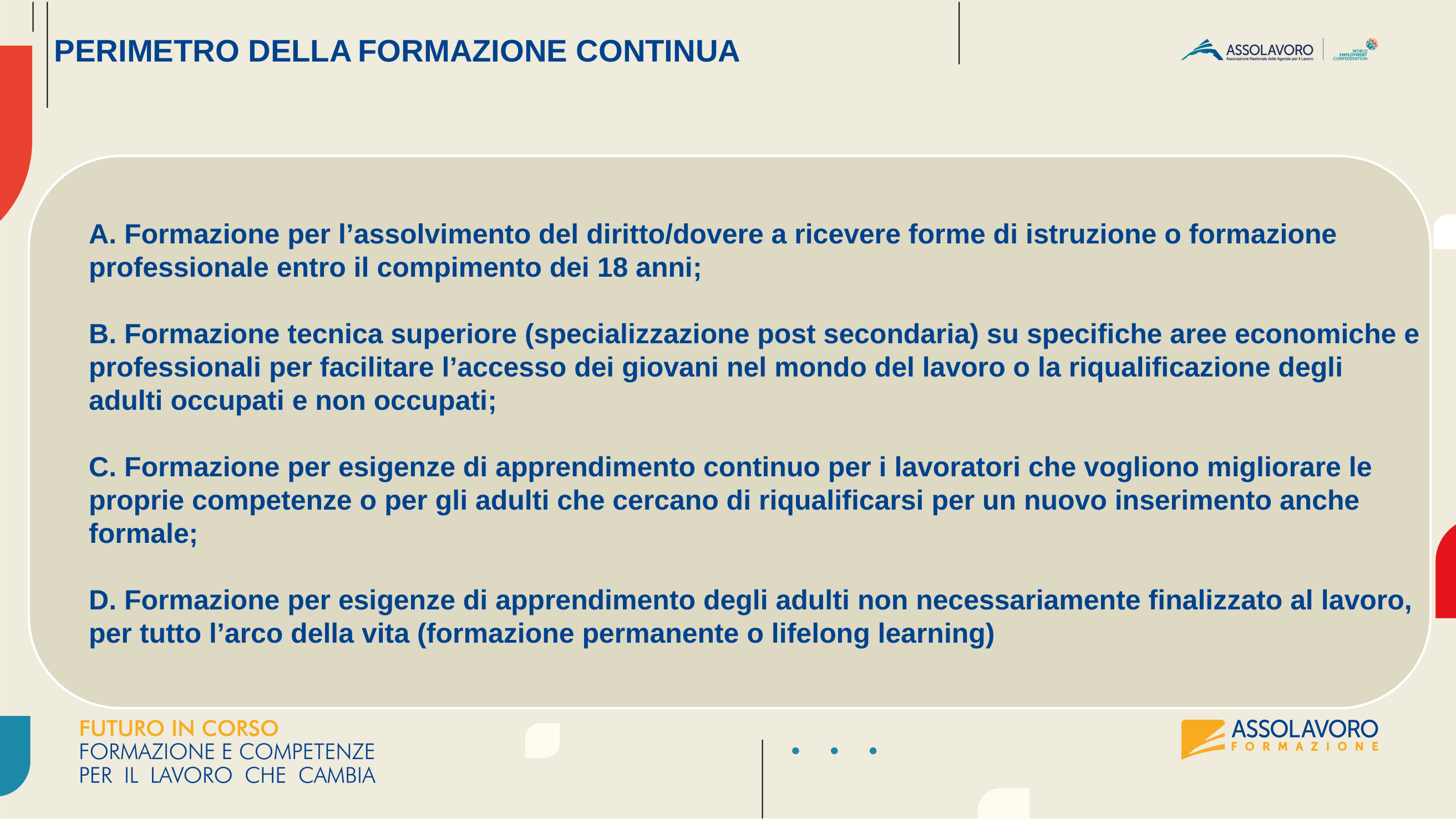

PERIMETRO DELLA FORMAZIONE CONTINUA
A. Formazione per l’assolvimento del diritto/dovere a ricevere forme di istruzione o formazione professionale entro il compimento dei 18 anni;

B. Formazione tecnica superiore (specializzazione post secondaria) su specifiche aree economiche e professionali per facilitare l’accesso dei giovani nel mondo del lavoro o la riqualificazione degli adulti occupati e non occupati;

C. Formazione per esigenze di apprendimento continuo per i lavoratori che vogliono migliorare le proprie competenze o per gli adulti che cercano di riqualificarsi per un nuovo inserimento anche formale;

D. Formazione per esigenze di apprendimento degli adulti non necessariamente finalizzato al lavoro, per tutto l’arco della vita (formazione permanente o lifelong learning)